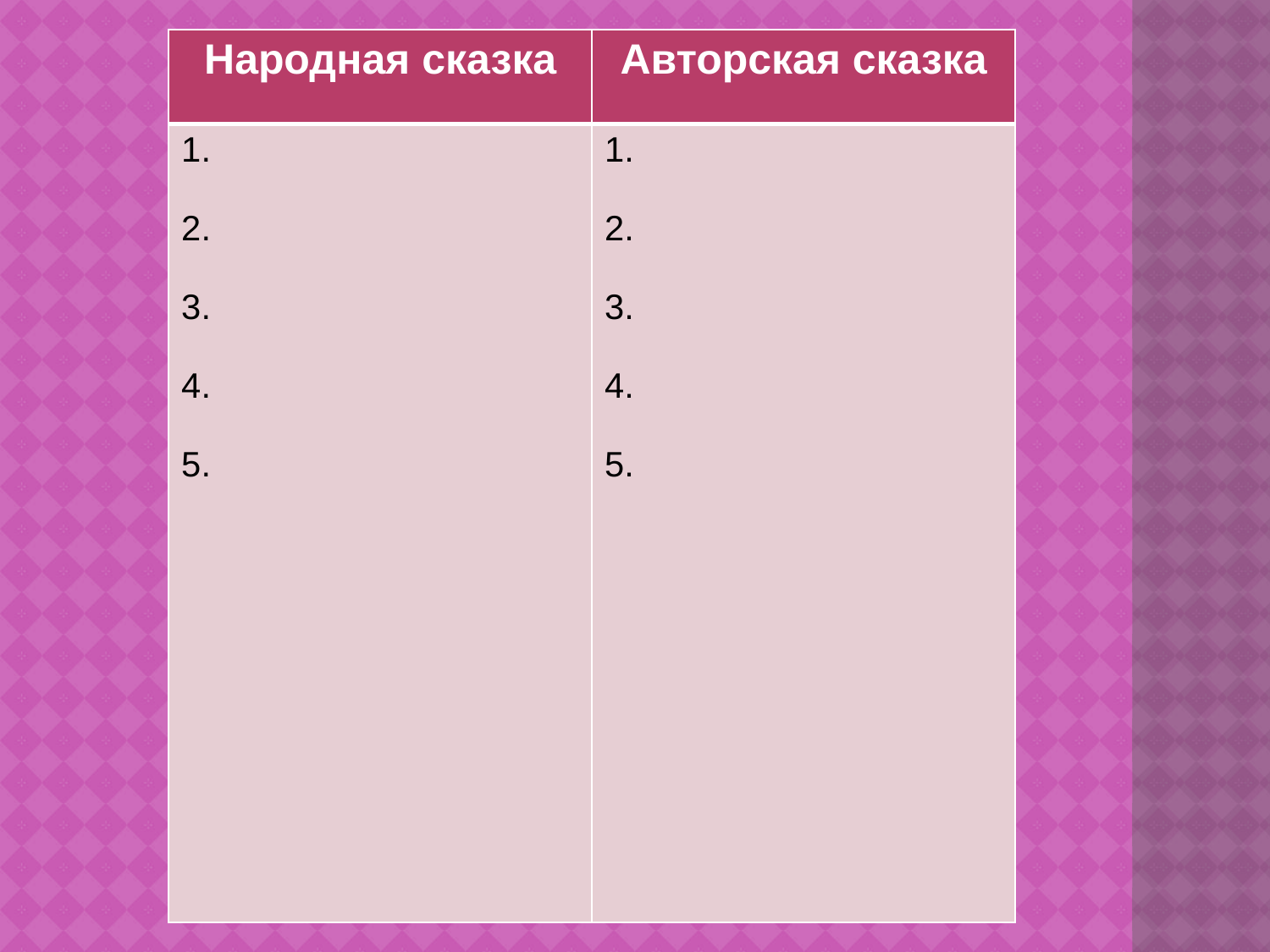

| Народная сказка | Авторская сказка |
| --- | --- |
| 1. 2. 3. 4. 5. | 1. 2. 3. 4. 5. |